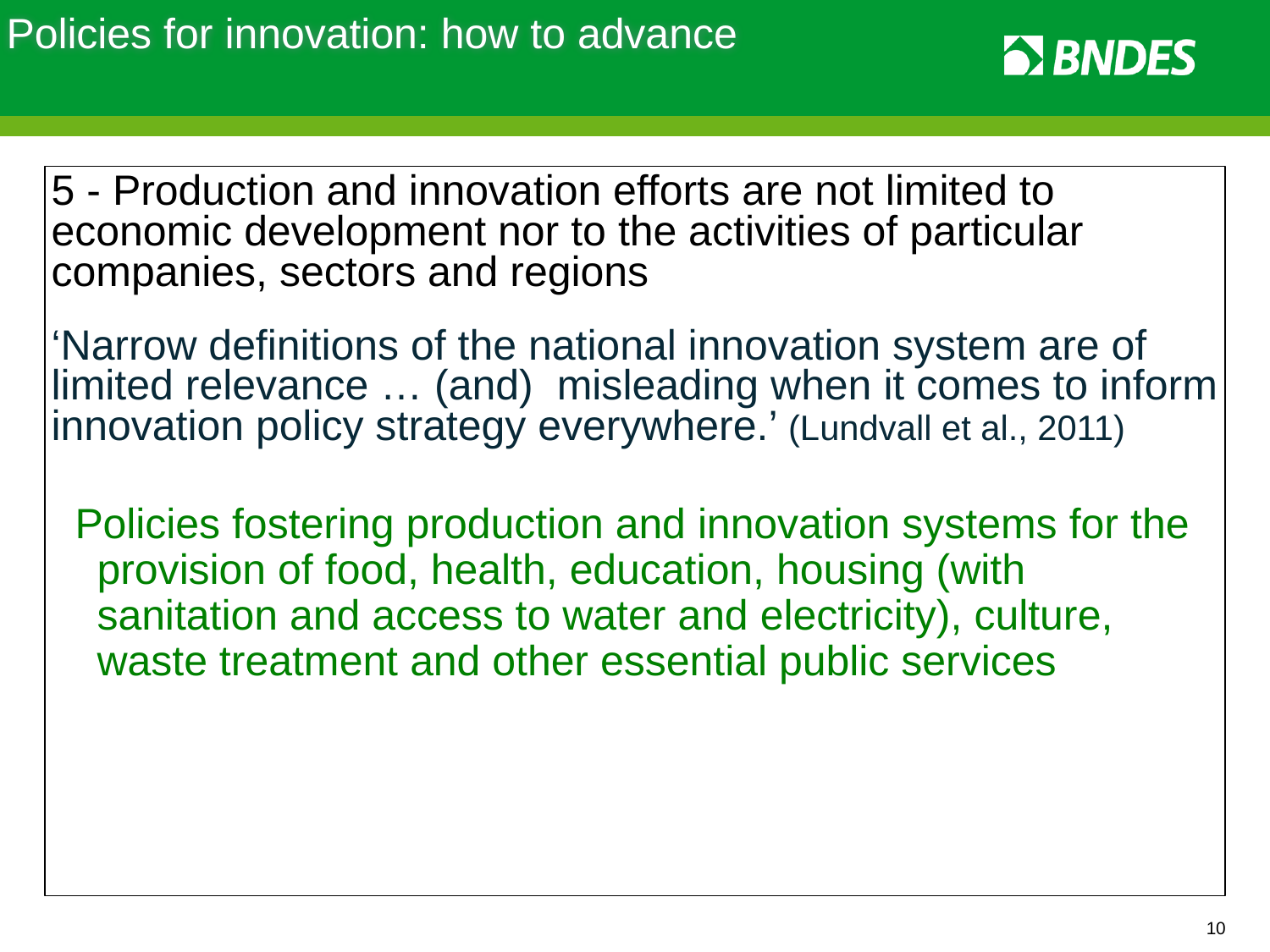

Policies for innovation: how to advance
5 - Production and innovation efforts are not limited to economic development nor to the activities of particular companies, sectors and regions

‘Narrow definitions of the national innovation system are of limited relevance … (and)  misleading when it comes to inform innovation policy strategy everywhere.’ (Lundvall et al., 2011)

  Policies fostering production and innovation systems for the provision of food, health, education, housing (with sanitation and access to water and electricity), culture, waste treatment and other essential public services
10